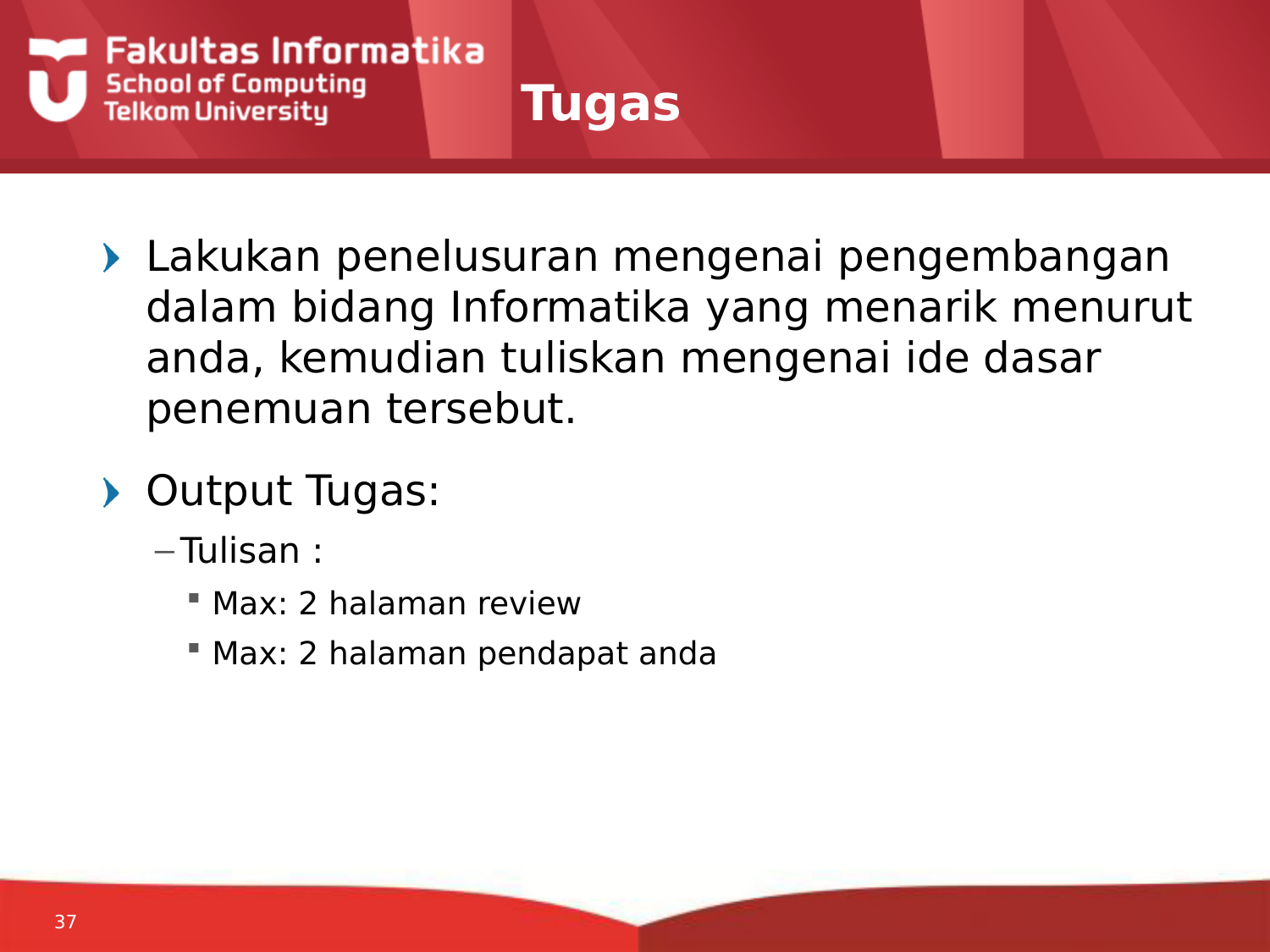

# Tugas
Lakukan penelusuran mengenai pengembangan dalam bidang Informatika yang menarik menurut anda, kemudian tuliskan mengenai ide dasar penemuan tersebut.
Output Tugas:
Tulisan :
Max: 2 halaman review
Max: 2 halaman pendapat anda
37